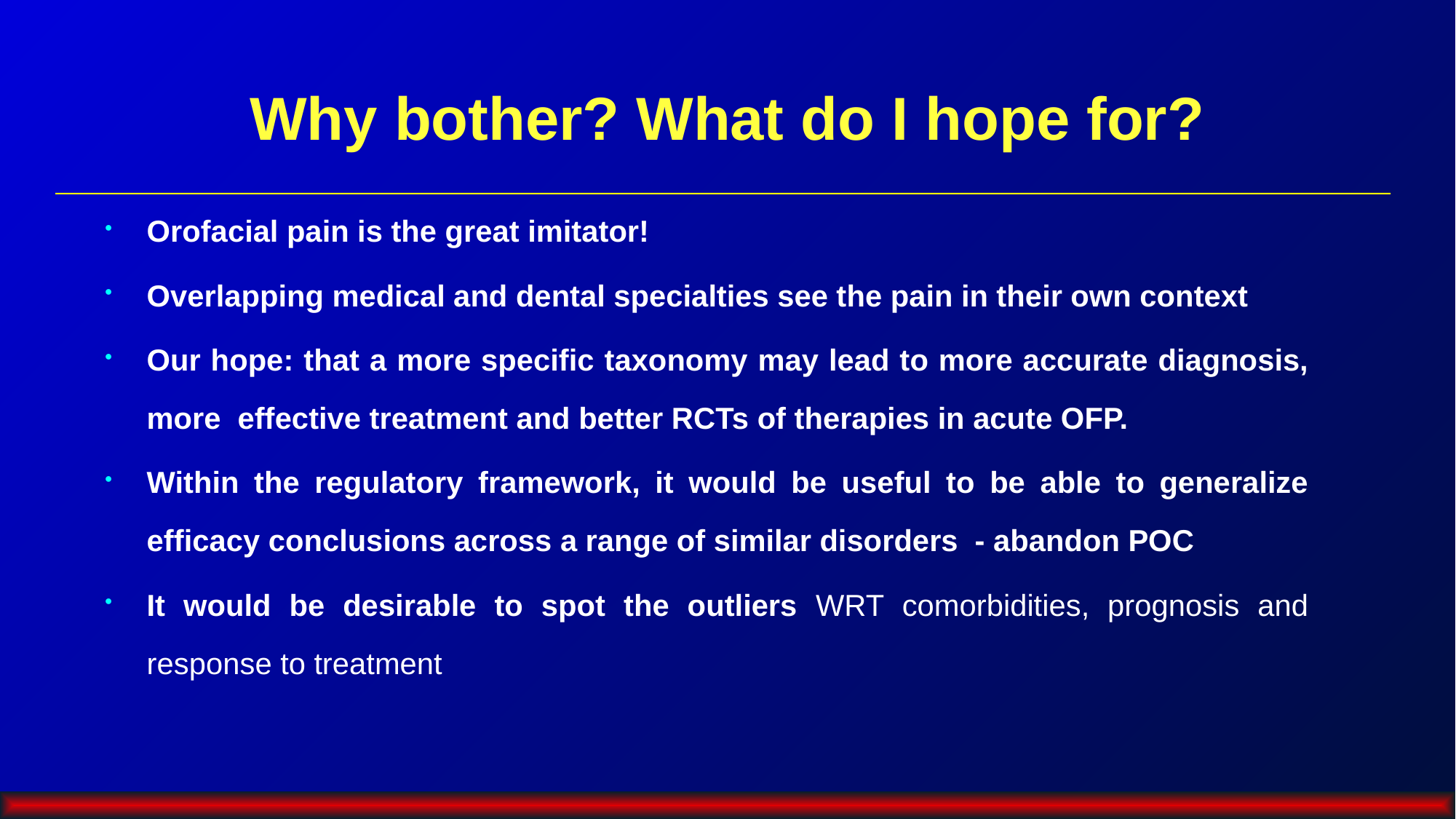

# Why bother? What do I hope for?
Orofacial pain is the great imitator!
Overlapping medical and dental specialties see the pain in their own context
Our hope: that a more specific taxonomy may lead to more accurate diagnosis, more  effective treatment and better RCTs of therapies in acute OFP.
Within the regulatory framework, it would be useful to be able to generalize efficacy conclusions across a range of similar disorders  - abandon POC
It would be desirable to spot the outliers WRT comorbidities, prognosis and response to treatment